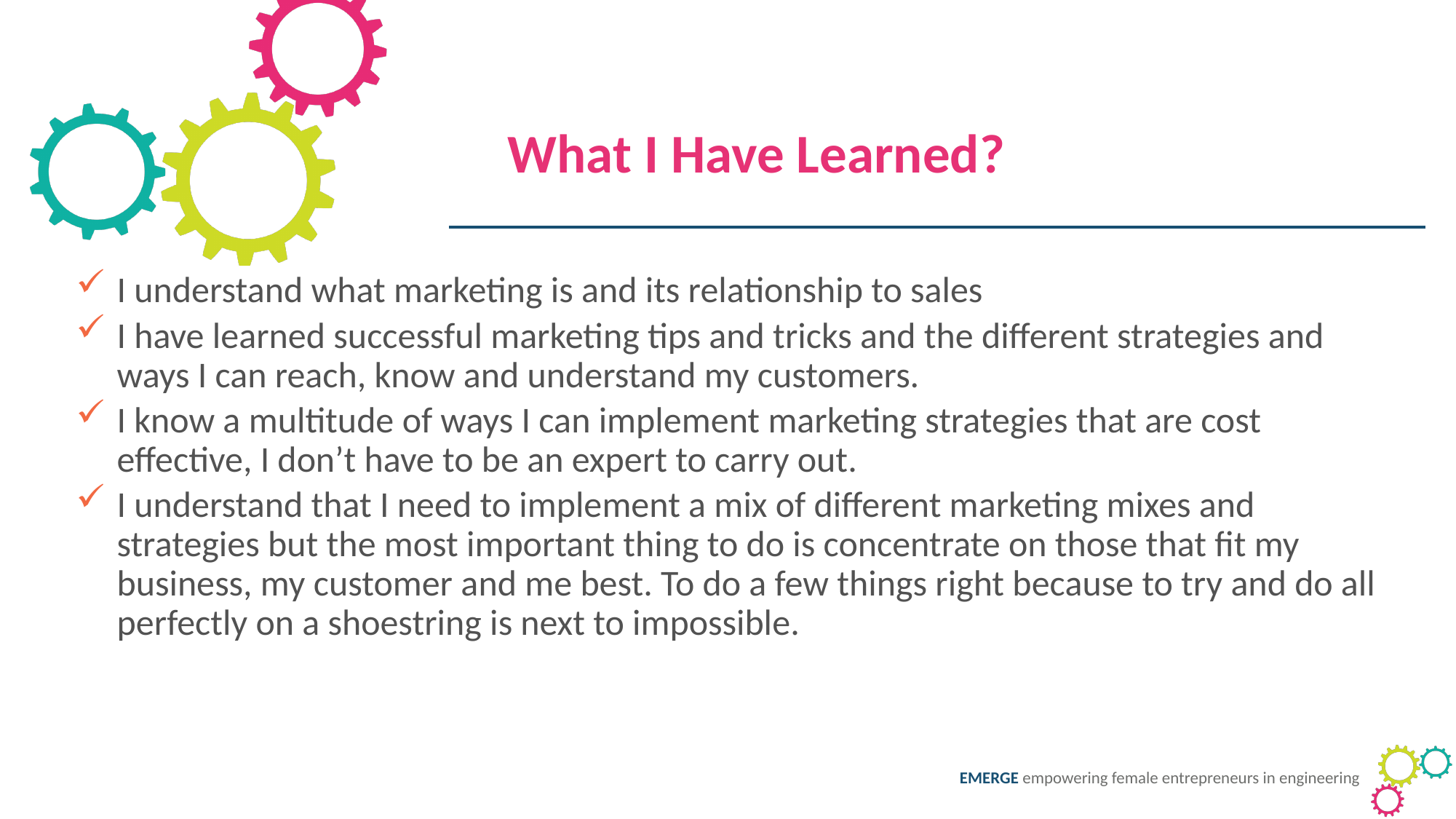

What I Have Learned?
I understand what marketing is and its relationship to sales
I have learned successful marketing tips and tricks and the different strategies and ways I can reach, know and understand my customers.
I know a multitude of ways I can implement marketing strategies that are cost effective, I don’t have to be an expert to carry out.
I understand that I need to implement a mix of different marketing mixes and strategies but the most important thing to do is concentrate on those that fit my business, my customer and me best. To do a few things right because to try and do all perfectly on a shoestring is next to impossible.